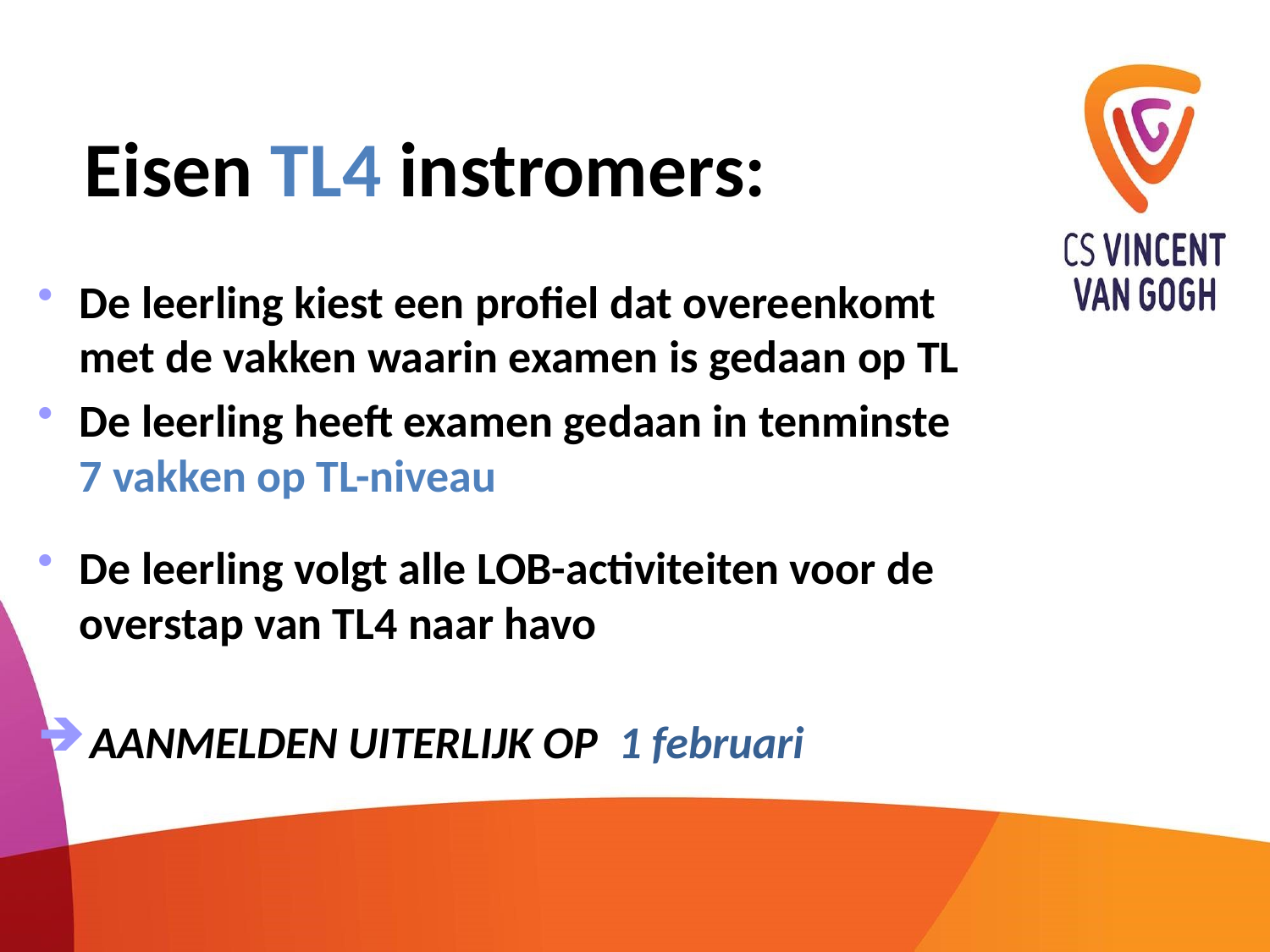

# Eisen TL4 instromers:
De leerling kiest een profiel dat overeenkomt met de vakken waarin examen is gedaan op TL
De leerling heeft examen gedaan in tenminste  7 vakken op TL-niveau

De leerling volgt alle LOB-activiteiten voor de overstap van TL4 naar havo

 AANMELDEN UITERLIJK OP  1 februari